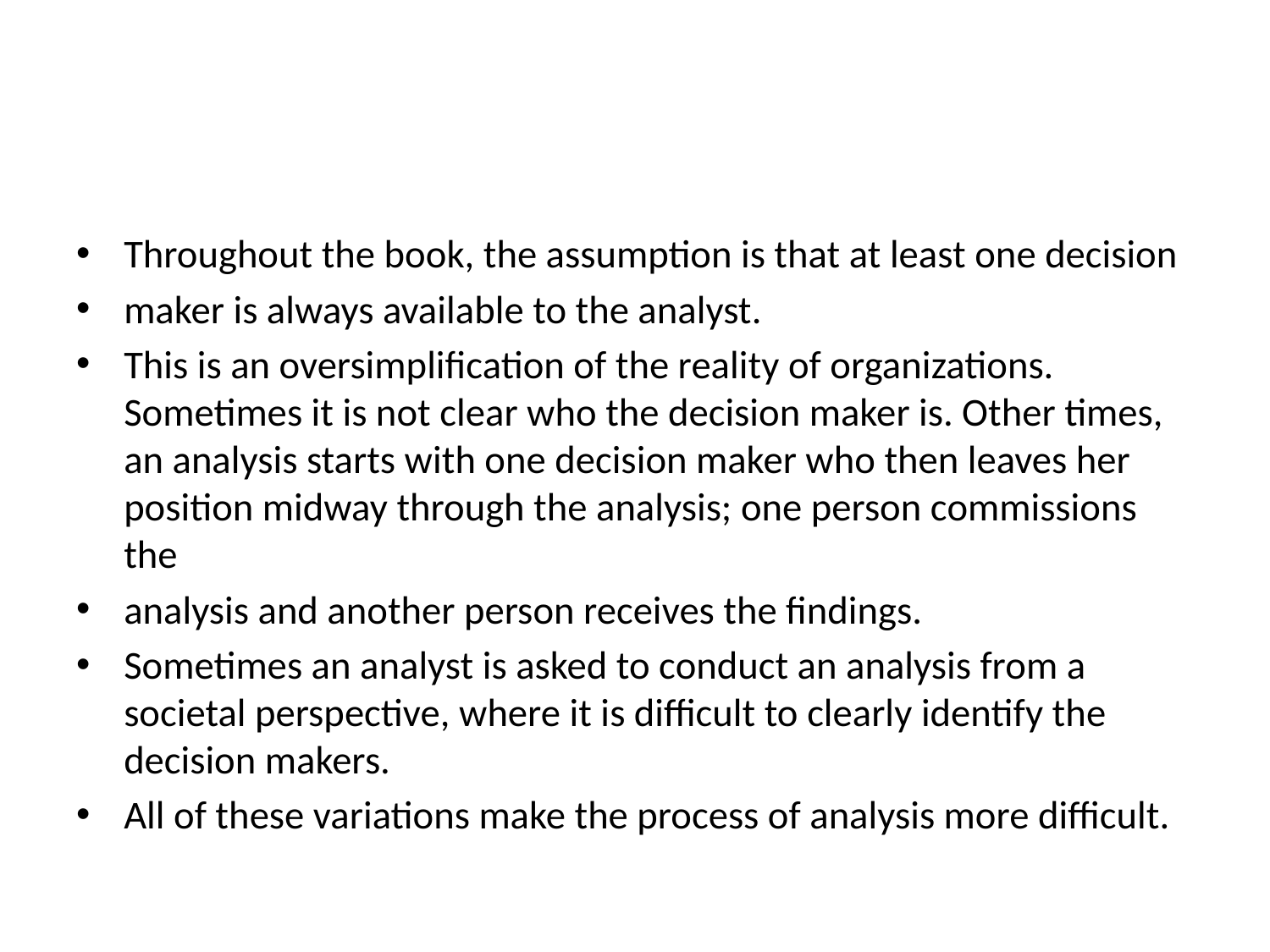

#
Throughout the book, the assumption is that at least one decision
maker is always available to the analyst.
This is an oversimplification of the reality of organizations. Sometimes it is not clear who the decision maker is. Other times, an analysis starts with one decision maker who then leaves her position midway through the analysis; one person commissions the
analysis and another person receives the findings.
Sometimes an analyst is asked to conduct an analysis from a societal perspective, where it is difficult to clearly identify the decision makers.
All of these variations make the process of analysis more difficult.